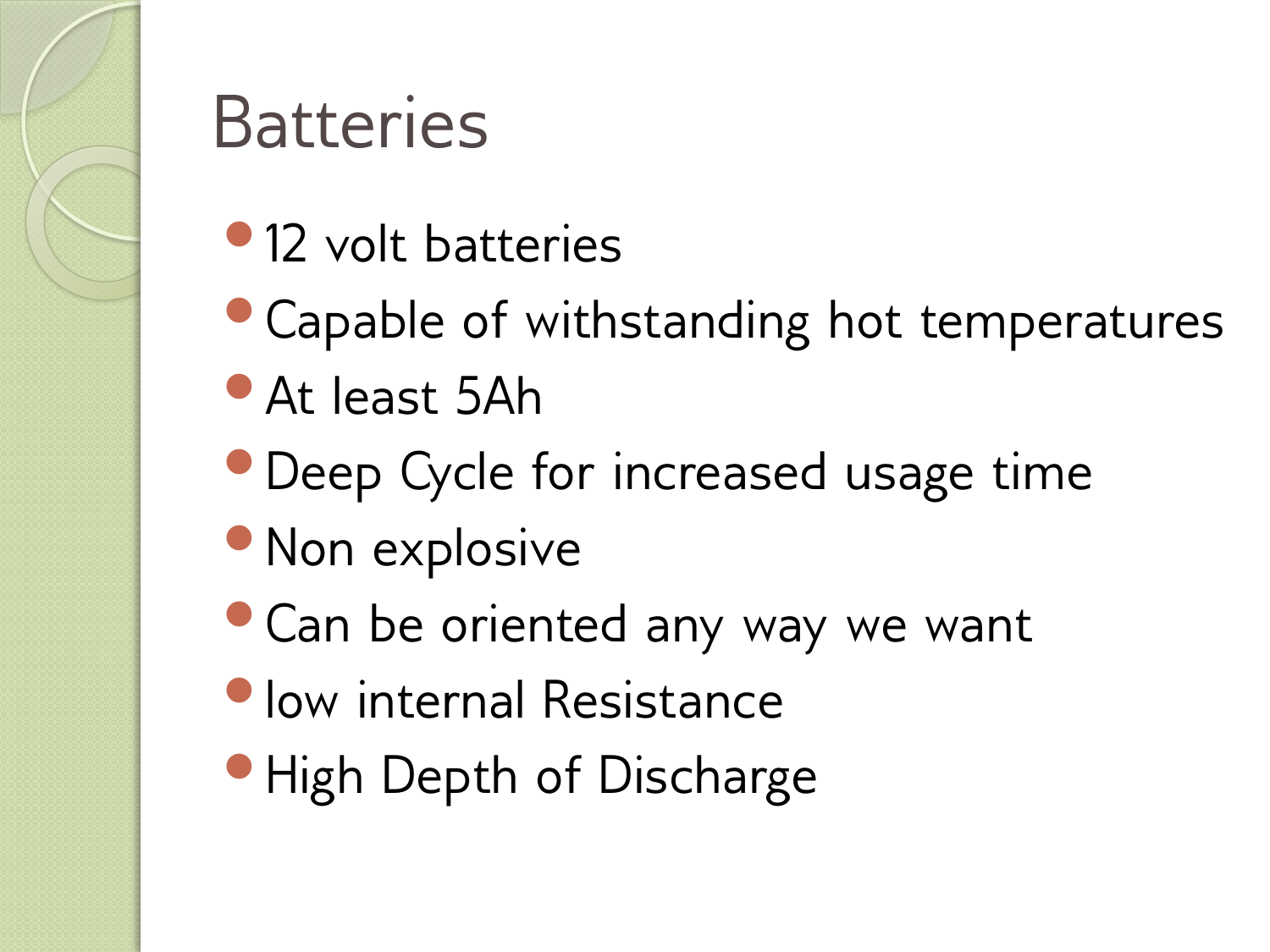

# Batteries
12 volt batteries
Capable of withstanding hot temperatures
At least 5Ah
Deep Cycle for increased usage time
Non explosive
Can be oriented any way we want
low internal Resistance
High Depth of Discharge